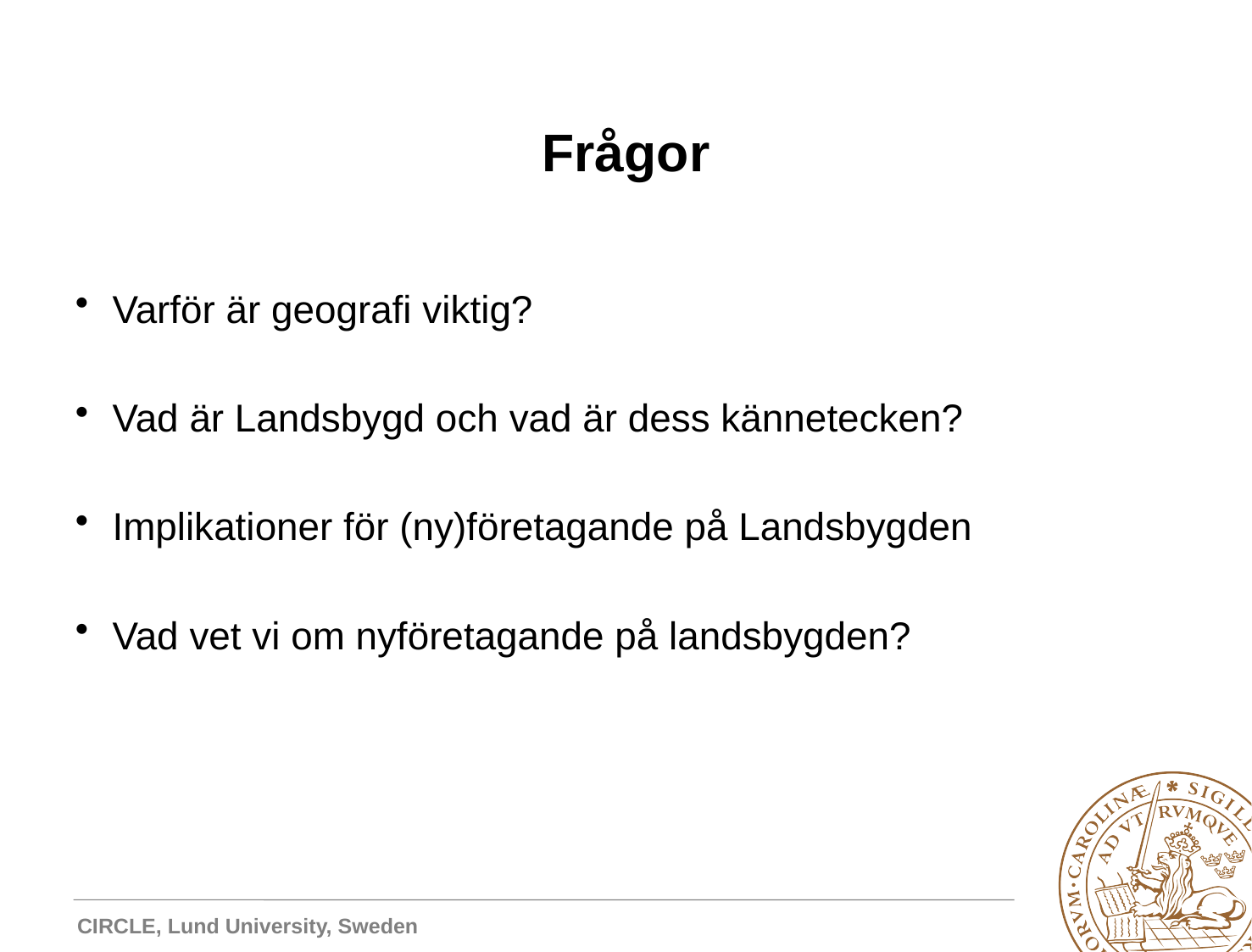

# Frågor
Varför är geografi viktig?

Vad är Landsbygd och vad är dess kännetecken?

Implikationer för (ny)företagande på Landsbygden

Vad vet vi om nyföretagande på landsbygden?